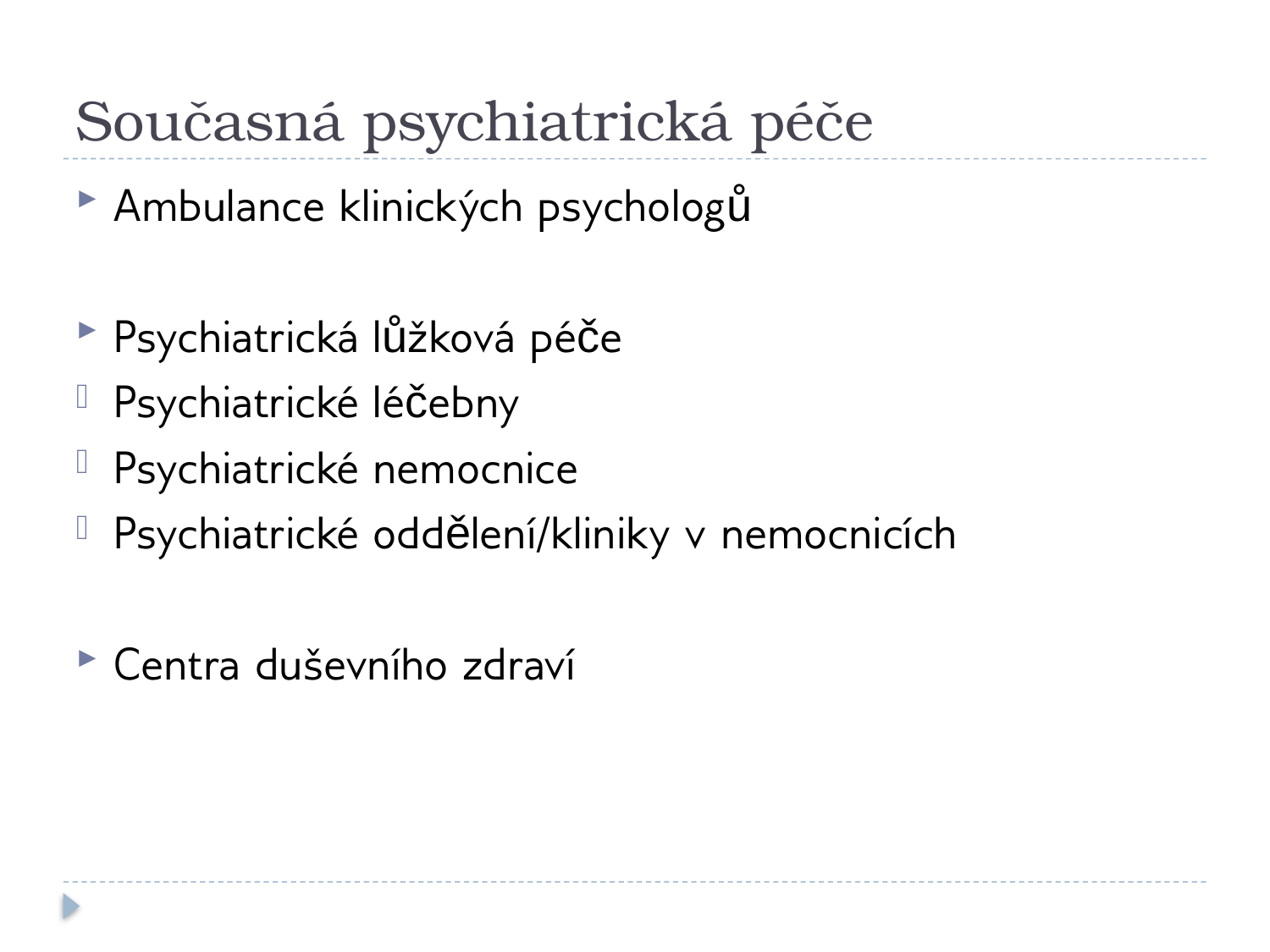

# Současná psychiatrická péče
Ambulance klinických psychologů

Psychiatrická lůžková péče
Psychiatrické léčebny
Psychiatrické nemocnice
Psychiatrické oddělení/kliniky v nemocnicích

Centra duševního zdraví